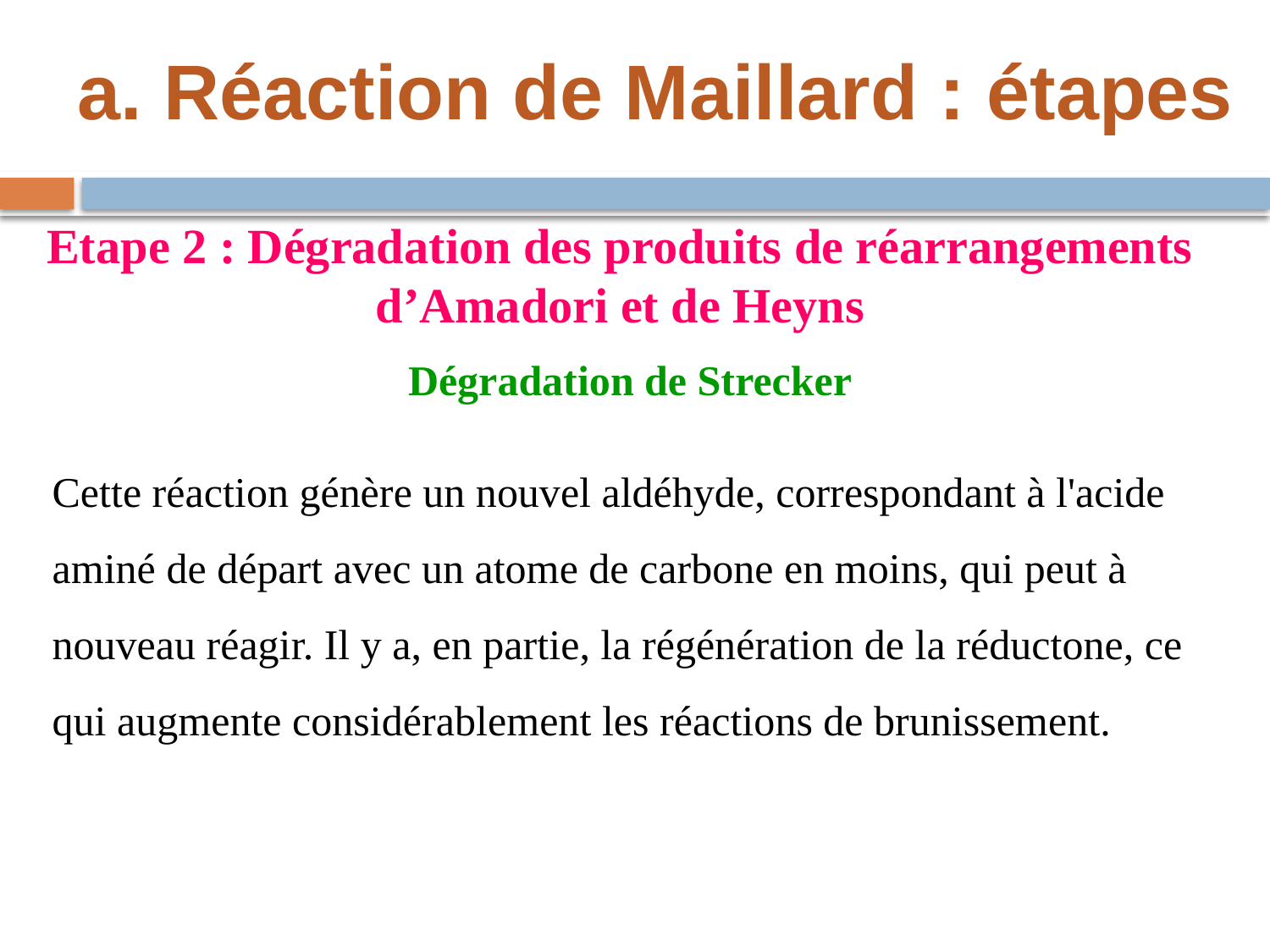

a. Réaction de Maillard : étapes
Etape 2 : Dégradation des produits de réarrangements d’Amadori et de Heyns
Dégradation de Strecker
Cette réaction génère un nouvel aldéhyde, correspondant à l'acide aminé de départ avec un atome de carbone en moins, qui peut à nouveau réagir. Il y a, en partie, la régénération de la réductone, ce qui augmente considérablement les réactions de brunissement.